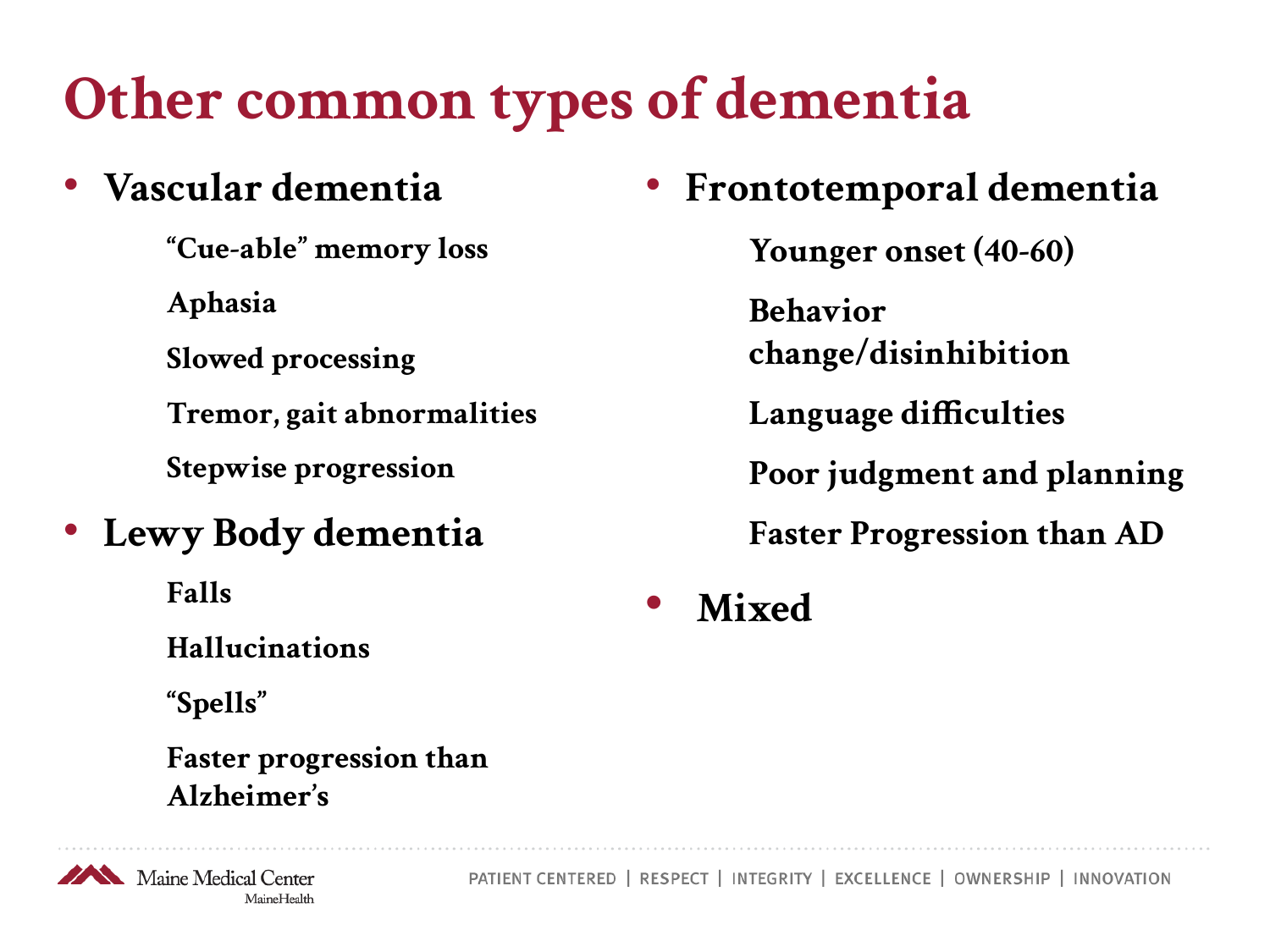

# Other common types of dementia
Vascular dementia
“Cue-able” memory loss
Aphasia
Slowed processing
Tremor, gait abnormalities
Stepwise progression
Lewy Body dementia
Falls
Hallucinations
“Spells”
Faster progression than Alzheimer’s

Frontotemporal dementia
Younger onset (40-60)
Behavior change/disinhibition
Language difficulties
Poor judgment and planning
Faster Progression than AD
 Mixed